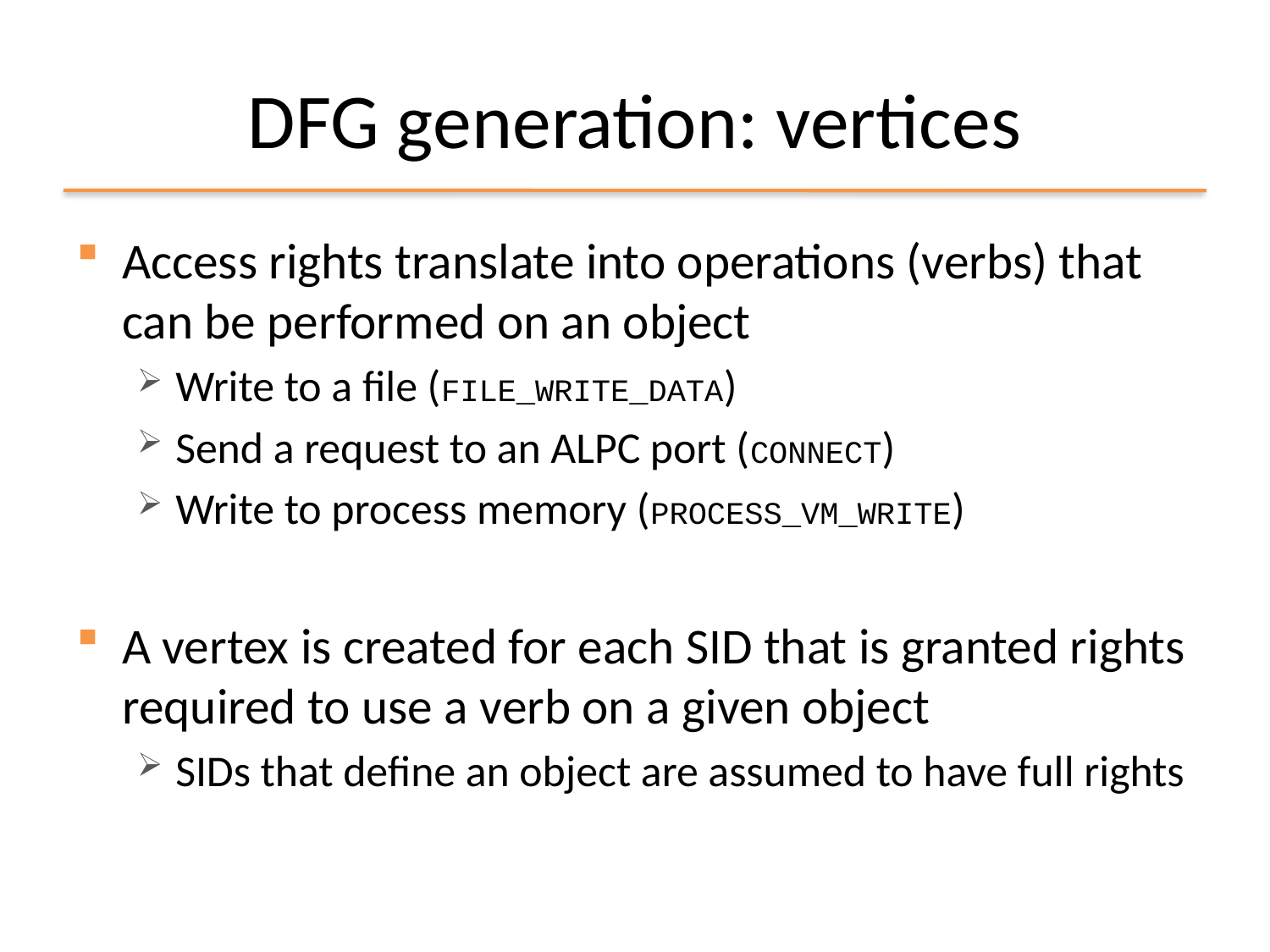

# DFG generation: vertices
Access rights translate into operations (verbs) that can be performed on an object
Write to a file (FILE_WRITE_DATA)
Send a request to an ALPC port (CONNECT)
Write to process memory (PROCESS_VM_WRITE)

A vertex is created for each SID that is granted rights required to use a verb on a given object
SIDs that define an object are assumed to have full rights